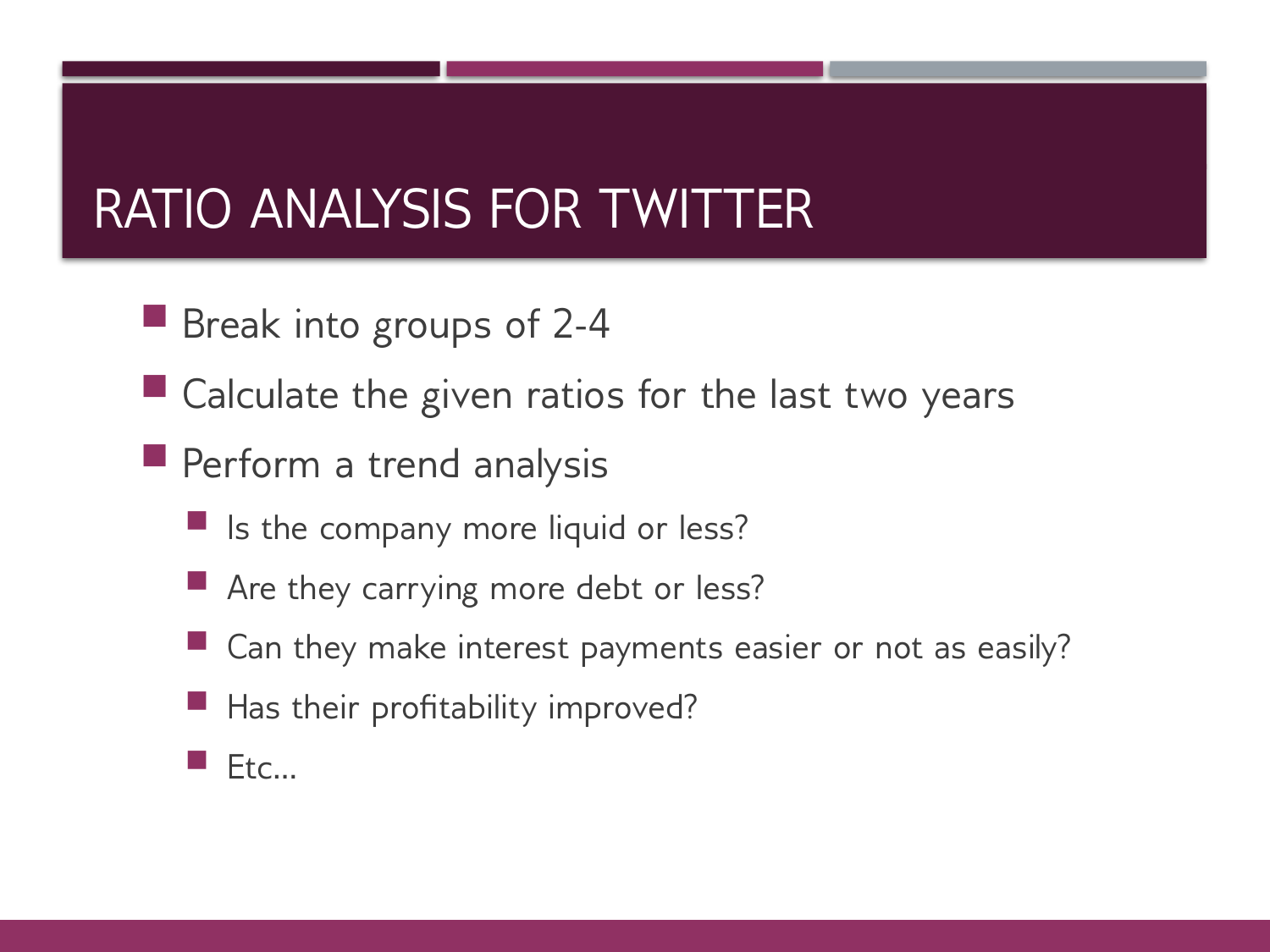

# Ratio Analysis for Twitter
Break into groups of 2-4
Calculate the given ratios for the last two years
Perform a trend analysis
Is the company more liquid or less?
Are they carrying more debt or less?
Can they make interest payments easier or not as easily?
Has their profitability improved?
Etc…